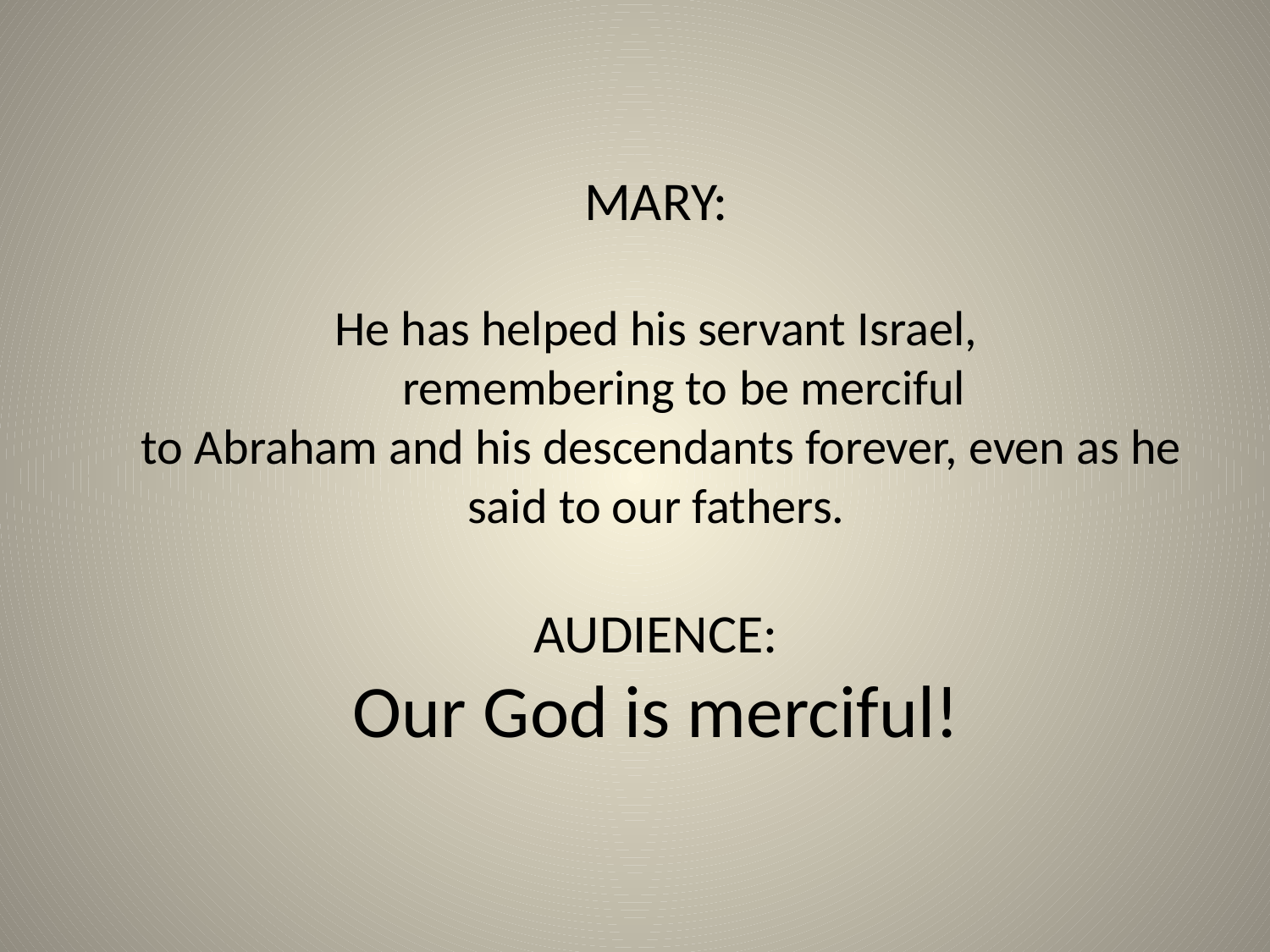

MARY:
   
 He has helped his servant Israel,
      remembering to be merciful
 to Abraham and his descendants forever, even as he said to our fathers.
AUDIENCE:
Our God is merciful!